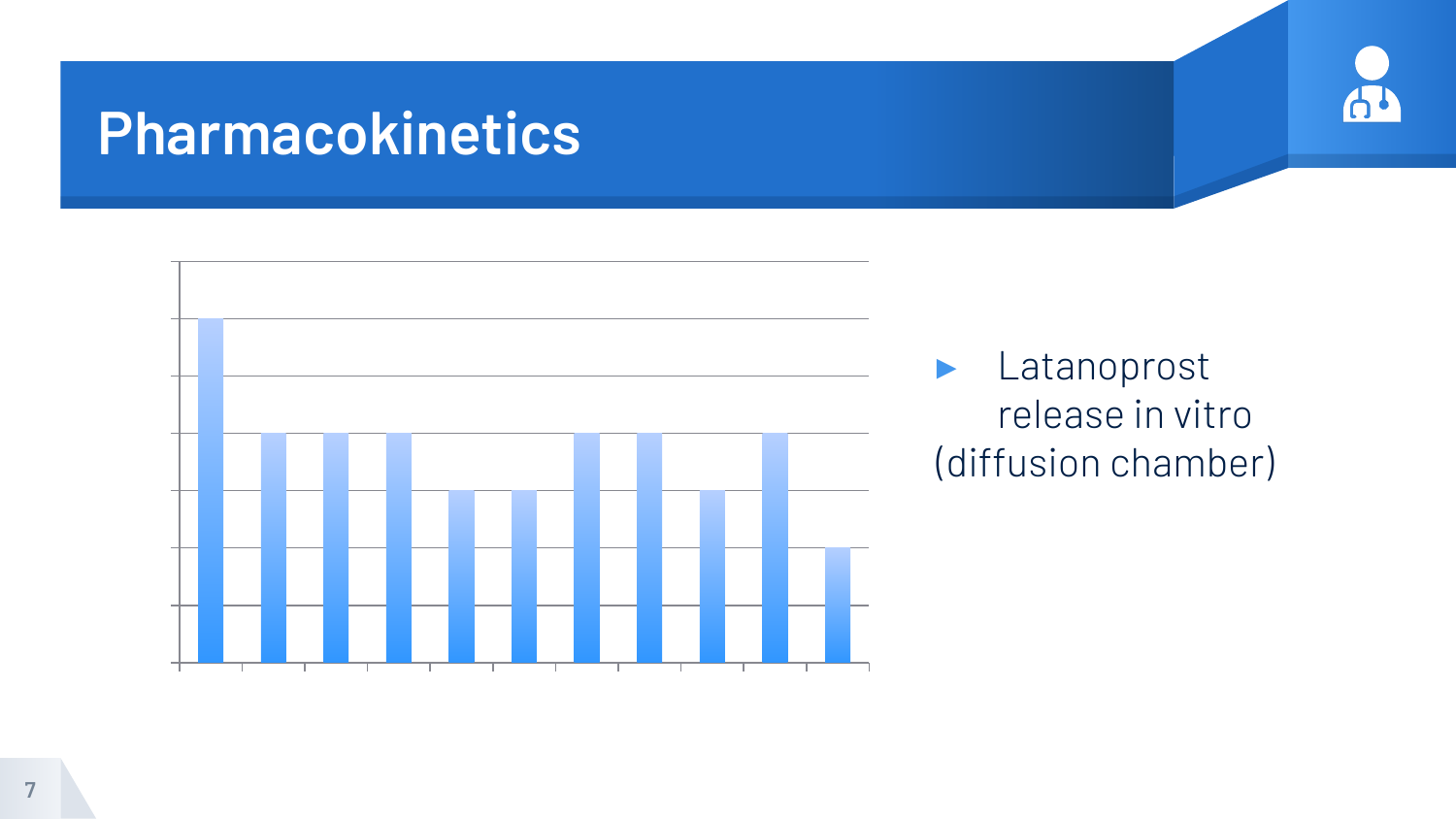

# Pharmacokinetics

### Chart

| Category |  |  |  |
|---|---|---|---|
| 5 | None | 3800.0 | None |
| 7 | None | 3700.0 | None |
| 10 | None | 3700.0 | None |
| 12 | None | 3700.0 | None |
| 15 | None | 3650.0 | None |
| 18 | None | 3650.0 | None |
| 20 | None | 3700.0 | None |
| 30 | None | 3700.0 | None |
| 40 | None | 3650.0 | None |
| 60 | None | 3700.0 | None |
| 70 | None | 3600.0 | None |
Latanoprost release in vitro
(diffusion chamber)
7